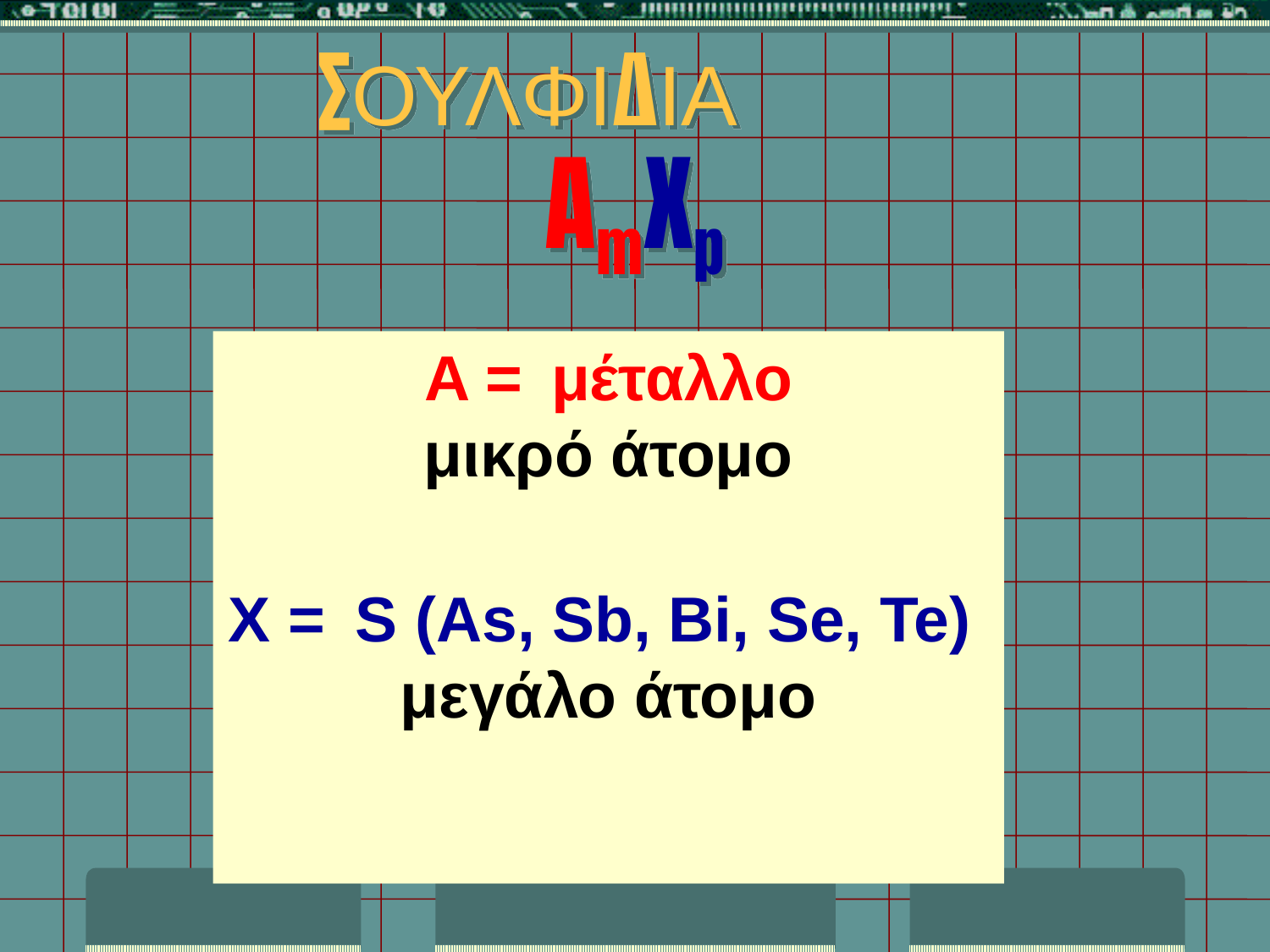

# ΣΟΥΛΦΙΔΙΑ		AmXp
A = 	μέταλλο
μικρό άτομο
X = 	S (As, Sb, Bi, Se, Te)
μεγάλο άτομο